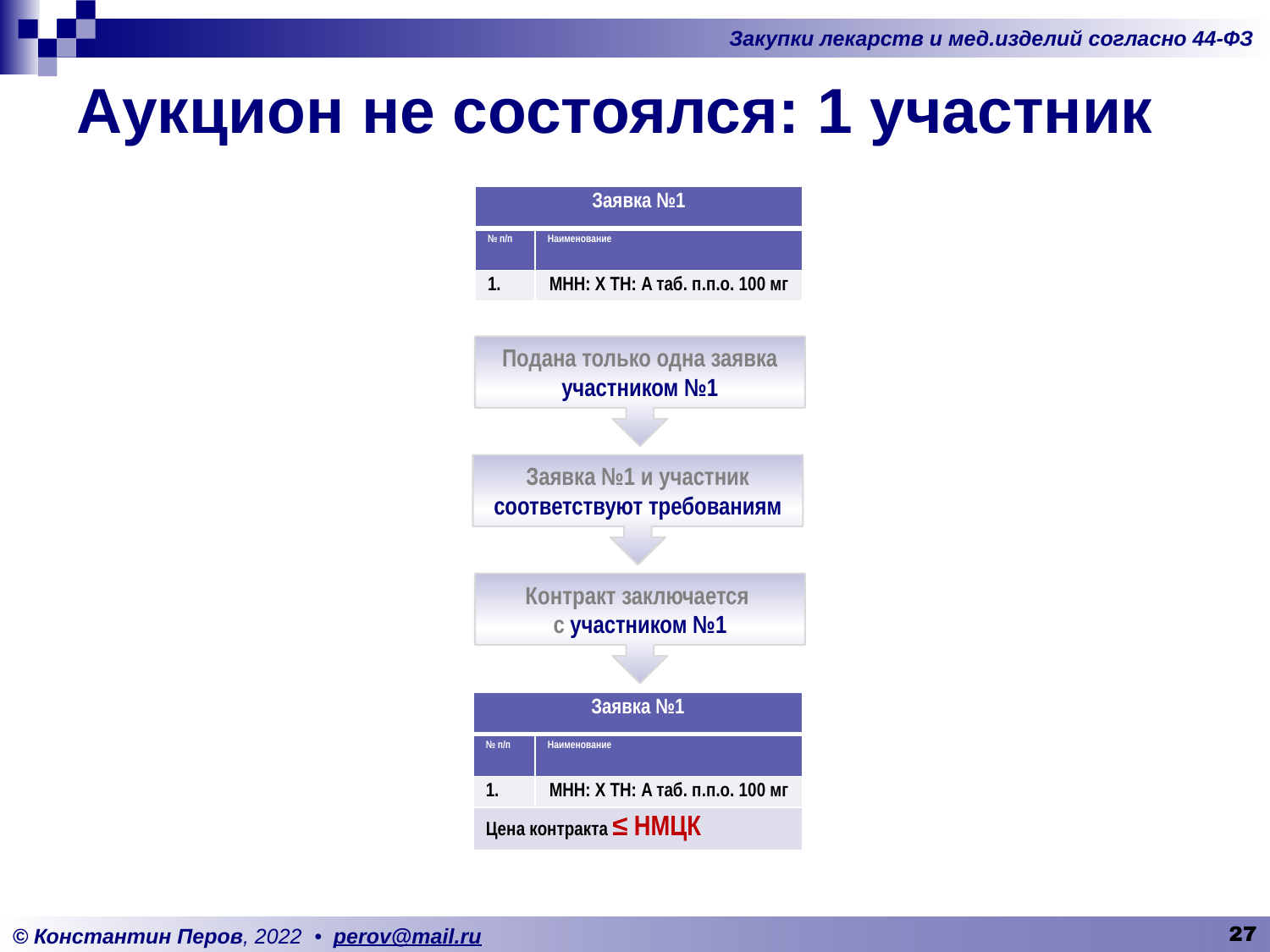

# Аукцион не состоялся: 1 участник
| Заявка №1 |  |
| --- | --- |
| № п/п | Наименование |
| 1. | МНН: X ТН: A таб. п.п.о. 100 мг |
Подана только одна заявка
участником №1
Заявка №1 и участник
соответствуют требованиям
Контракт заключается
с участником №1
| Заявка №1 |  |
| --- | --- |
| № п/п | Наименование |
| 1. | МНН: X ТН: A таб. п.п.о. 100 мг |
| Цена контракта ≤ НМЦК |  |
27